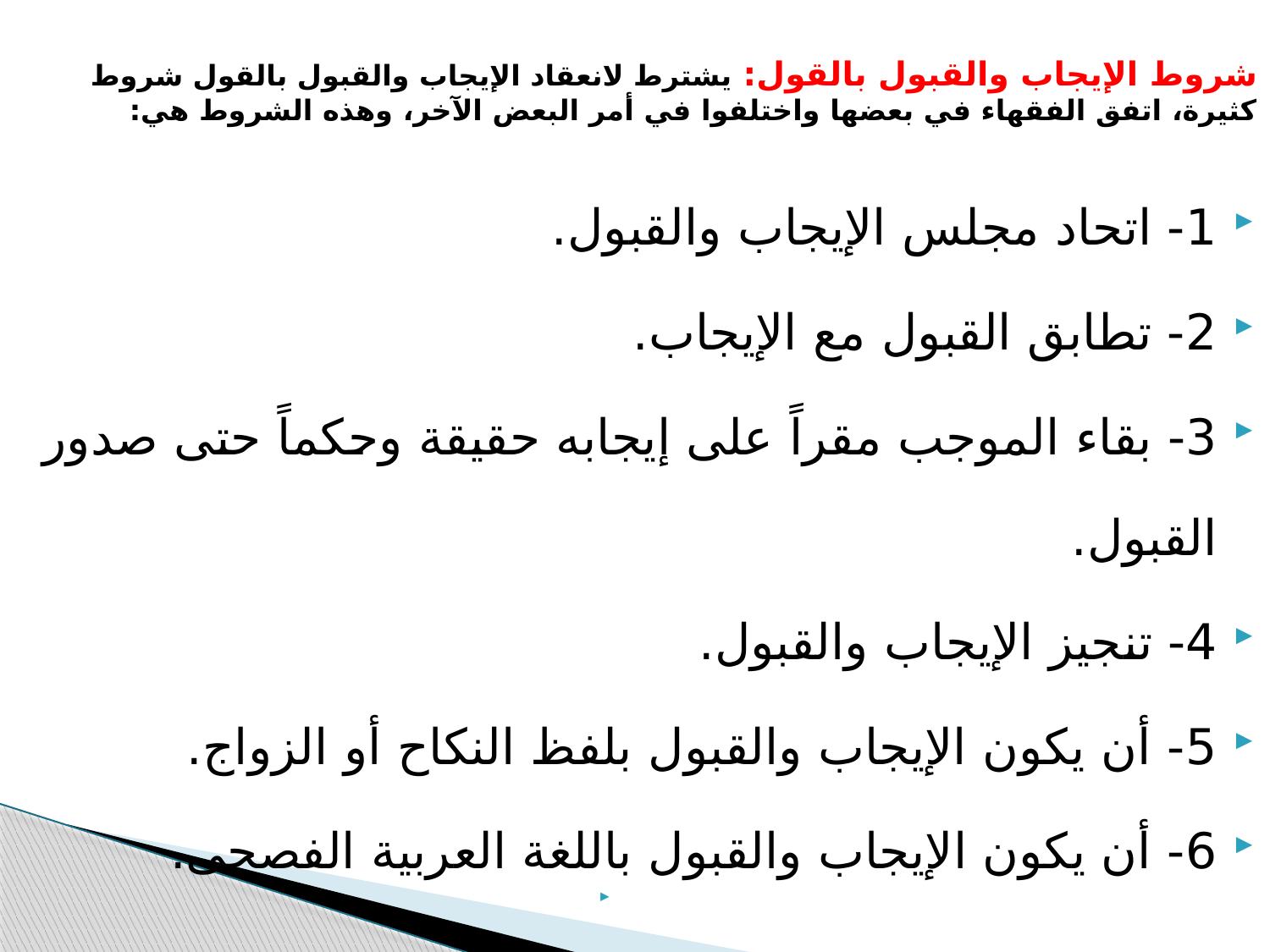

# شروط الإيجاب والقبول بالقول: يشترط لانعقاد الإيجاب والقبول بالقول شروط كثيرة، اتفق الفقهاء في بعضها واختلفوا في أمر البعض الآخر، وهذه الشروط هي:
1- اتحاد مجلس الإيجاب والقبول.
2- تطابق القبول مع الإيجاب.
3- بقاء الموجب مقراً على إيجابه حقيقة وحكماً حتى صدور القبول.
4- تنجيز الإيجاب والقبول.
5- أن يكون الإيجاب والقبول بلفظ النكاح أو الزواج.
6- أن يكون الإيجاب والقبول باللغة العربية الفصحى.